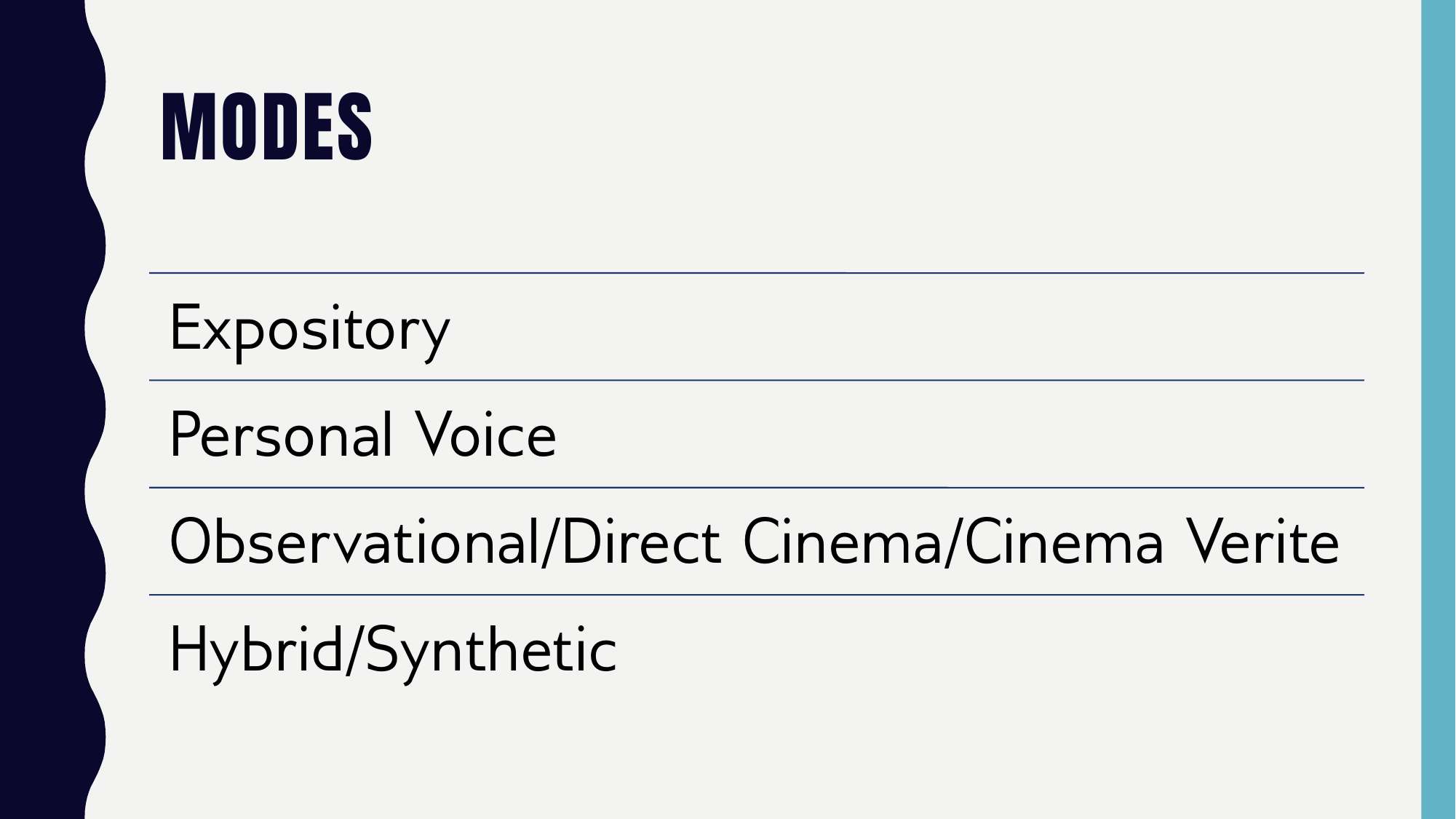

# modes
Expository
Personal Voice
Observational/Direct Cinema/Cinema Verite
Hybrid/Synthetic